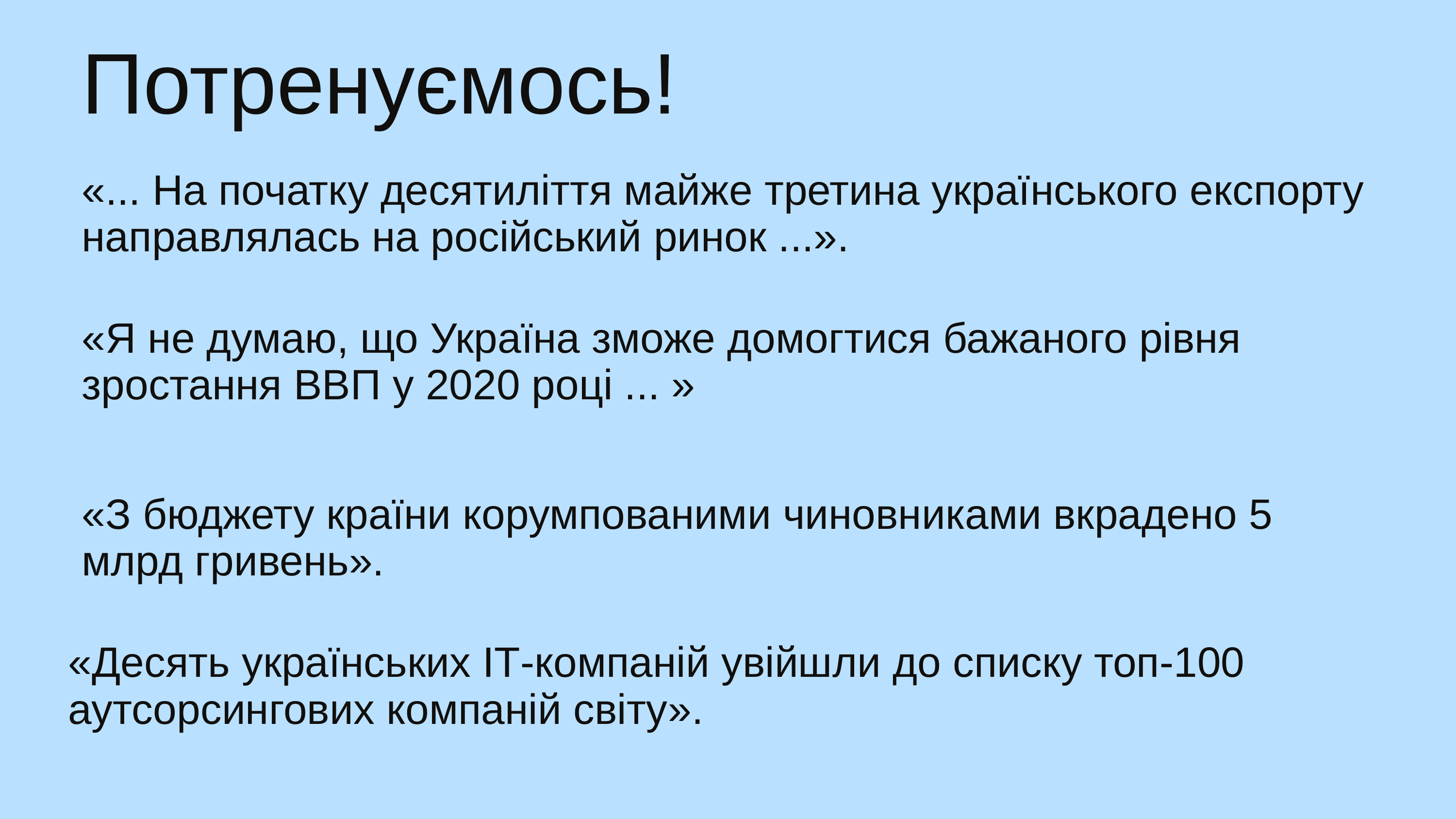

Потренуємось!
«... На початку десятиліття майже третина українського експорту направлялась на російський ринок ...».
«Я не думаю, що Україна зможе домогтися бажаного рівня зростання ВВП у 2020 році ... »
«З бюджету країни корумпованими чиновниками вкрадено 5 млрд гривень».
«Десять українських ІТ-компаній увійшли до списку топ-100 аутсорсингових компаній світу».